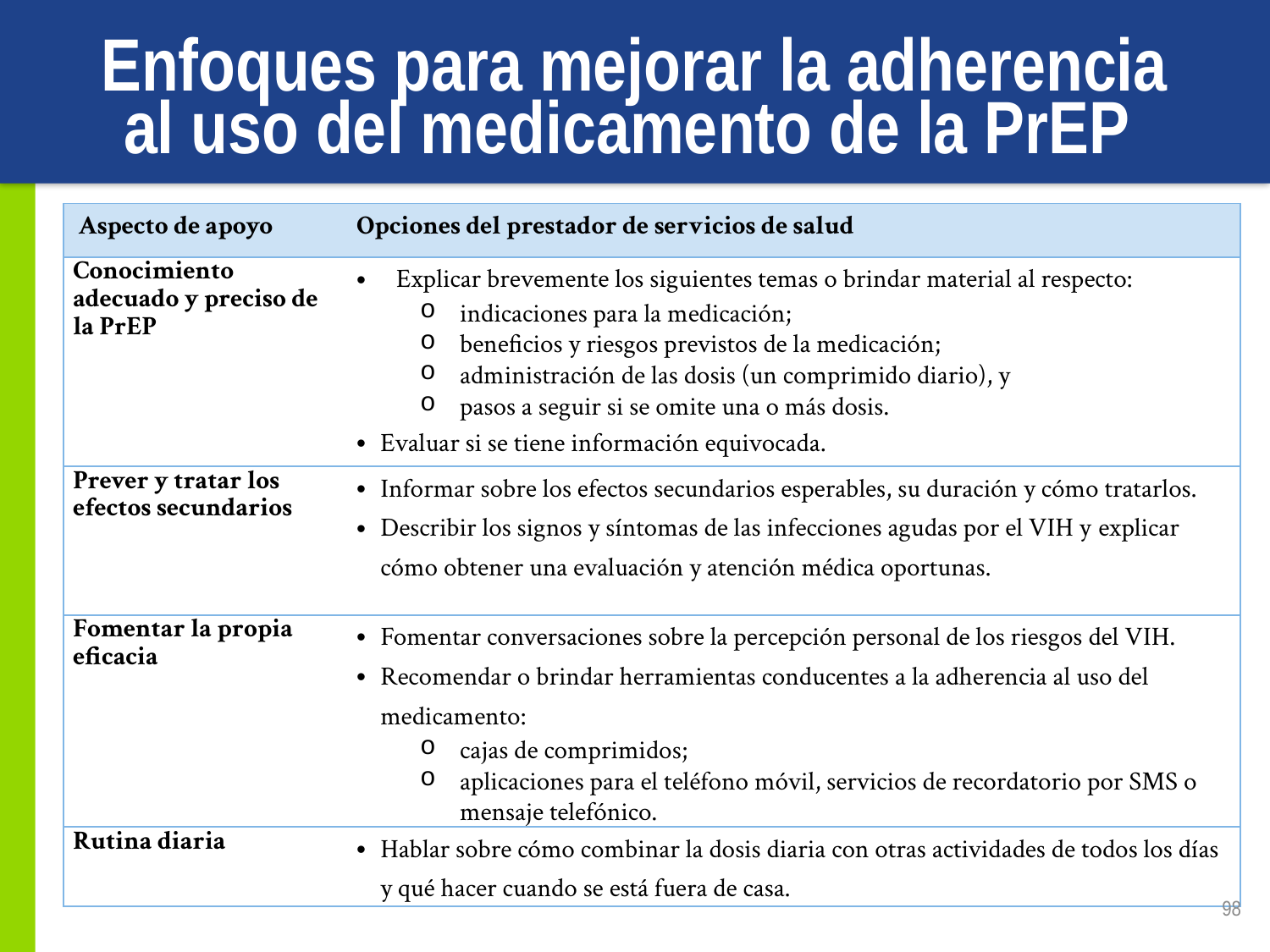

# Enfoques para mejorar la adherencia al uso del medicamento de la PrEP
| Aspecto de apoyo | Opciones del prestador de servicios de salud |
| --- | --- |
| Conocimiento adecuado y preciso de la PrEP | Explicar brevemente los siguientes temas o brindar material al respecto: indicaciones para la medicación; beneficios y riesgos previstos de la medicación; administración de las dosis (un comprimido diario), y pasos a seguir si se omite una o más dosis. Evaluar si se tiene información equivocada. |
| Prever y tratar los efectos secundarios | Informar sobre los efectos secundarios esperables, su duración y cómo tratarlos. Describir los signos y síntomas de las infecciones agudas por el VIH y explicar cómo obtener una evaluación y atención médica oportunas. |
| Fomentar la propia eficacia | Fomentar conversaciones sobre la percepción personal de los riesgos del VIH. Recomendar o brindar herramientas conducentes a la adherencia al uso del medicamento: cajas de comprimidos; aplicaciones para el teléfono móvil, servicios de recordatorio por SMS o mensaje telefónico. |
| Rutina diaria | Hablar sobre cómo combinar la dosis diaria con otras actividades de todos los días y qué hacer cuando se está fuera de casa. |
98